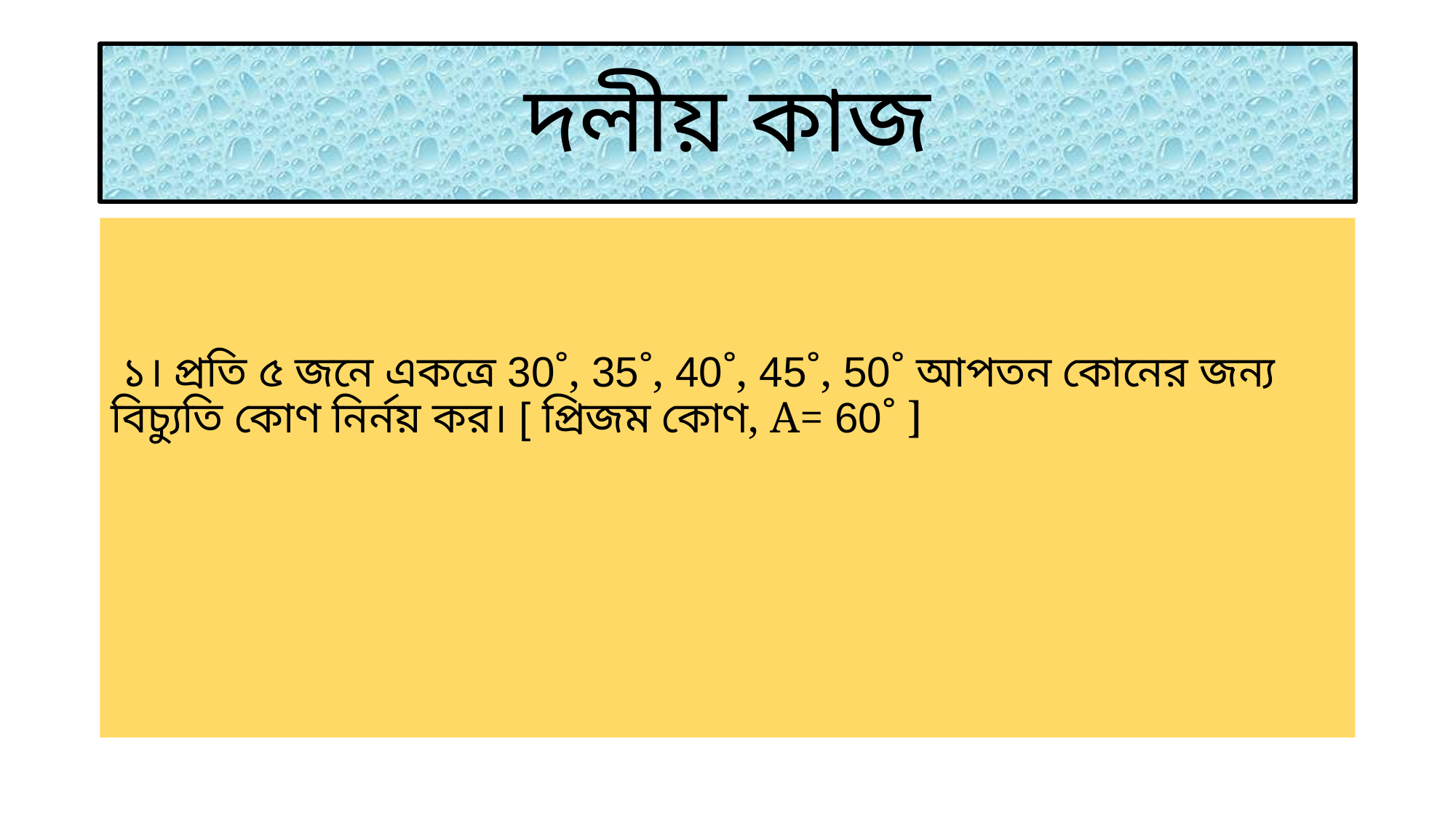

# দলীয় কাজ

 ১। প্রতি ৫ জনে একত্রে 30˚, 35˚, 40˚, 45˚, 50˚ আপতন কোনের জন্য বিচ্যুতি কোণ নির্নয় কর। [ প্রিজম কোণ, A= 60˚ ]